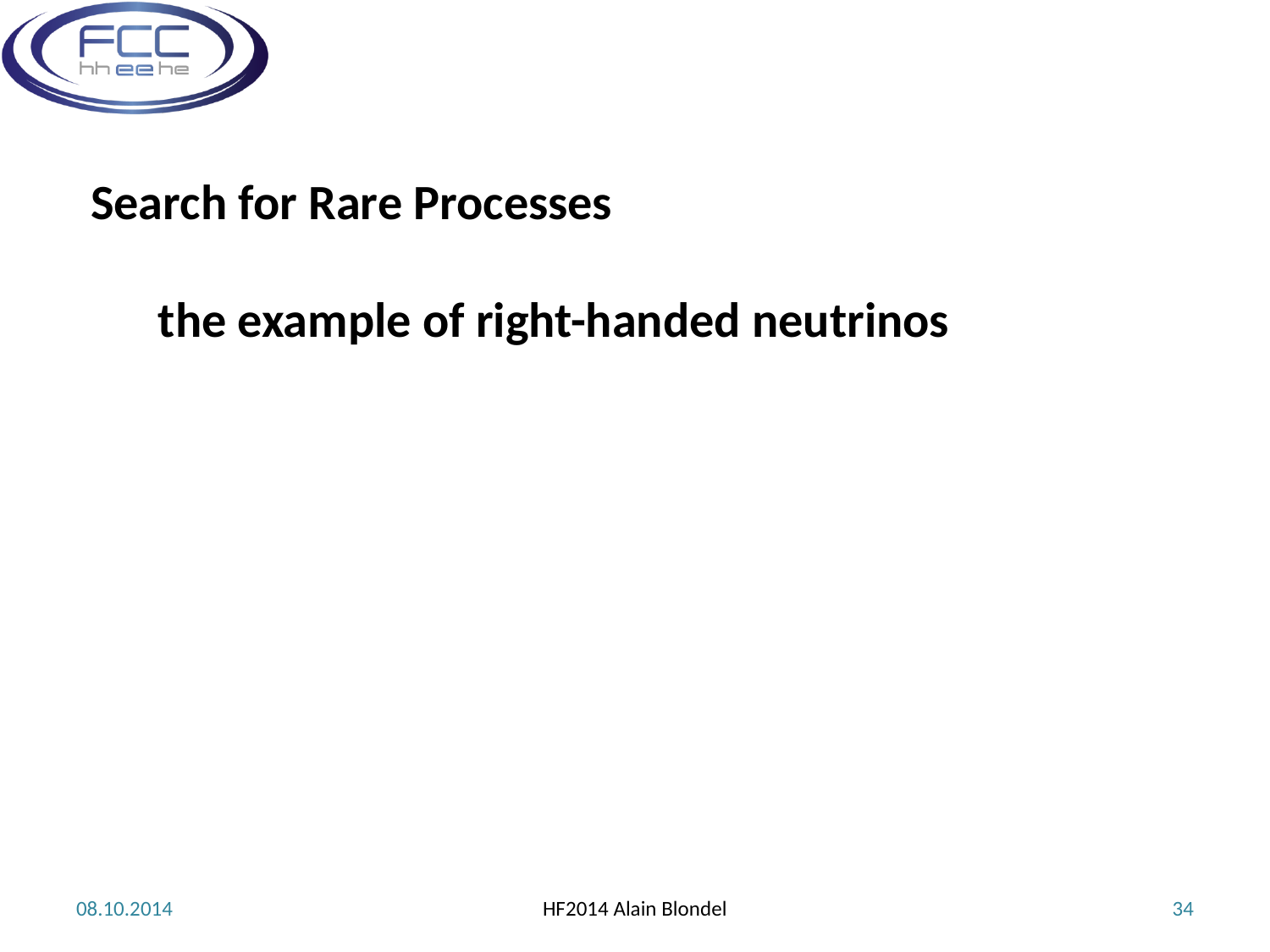

Search for Rare Processes

      the example of right-handed neutrinos
08.10.2014
HF2014 Alain Blondel
34